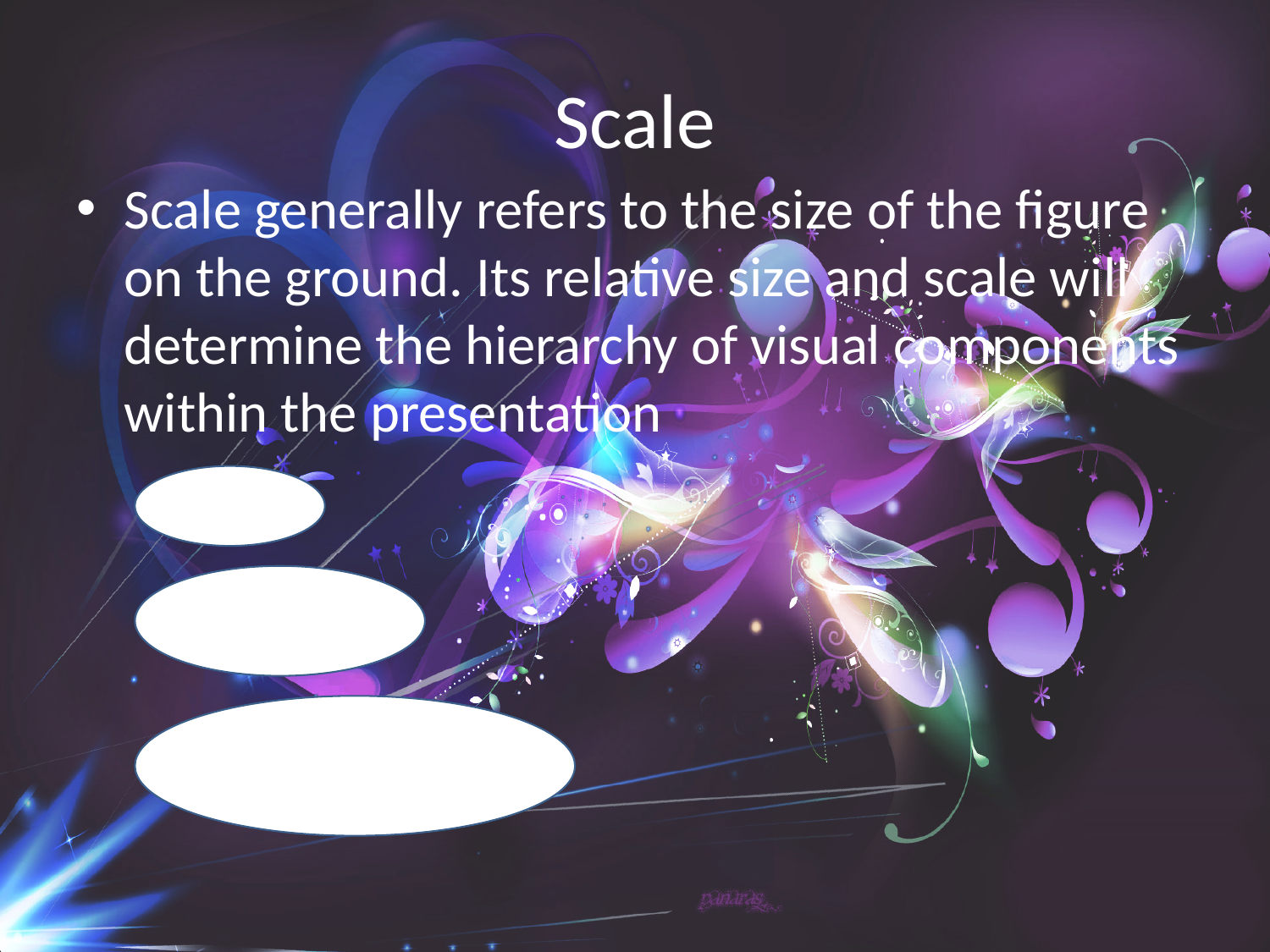

# Scale
Scale generally refers to the size of the figure on the ground. Its relative size and scale will determine the hierarchy of visual components within the presentation